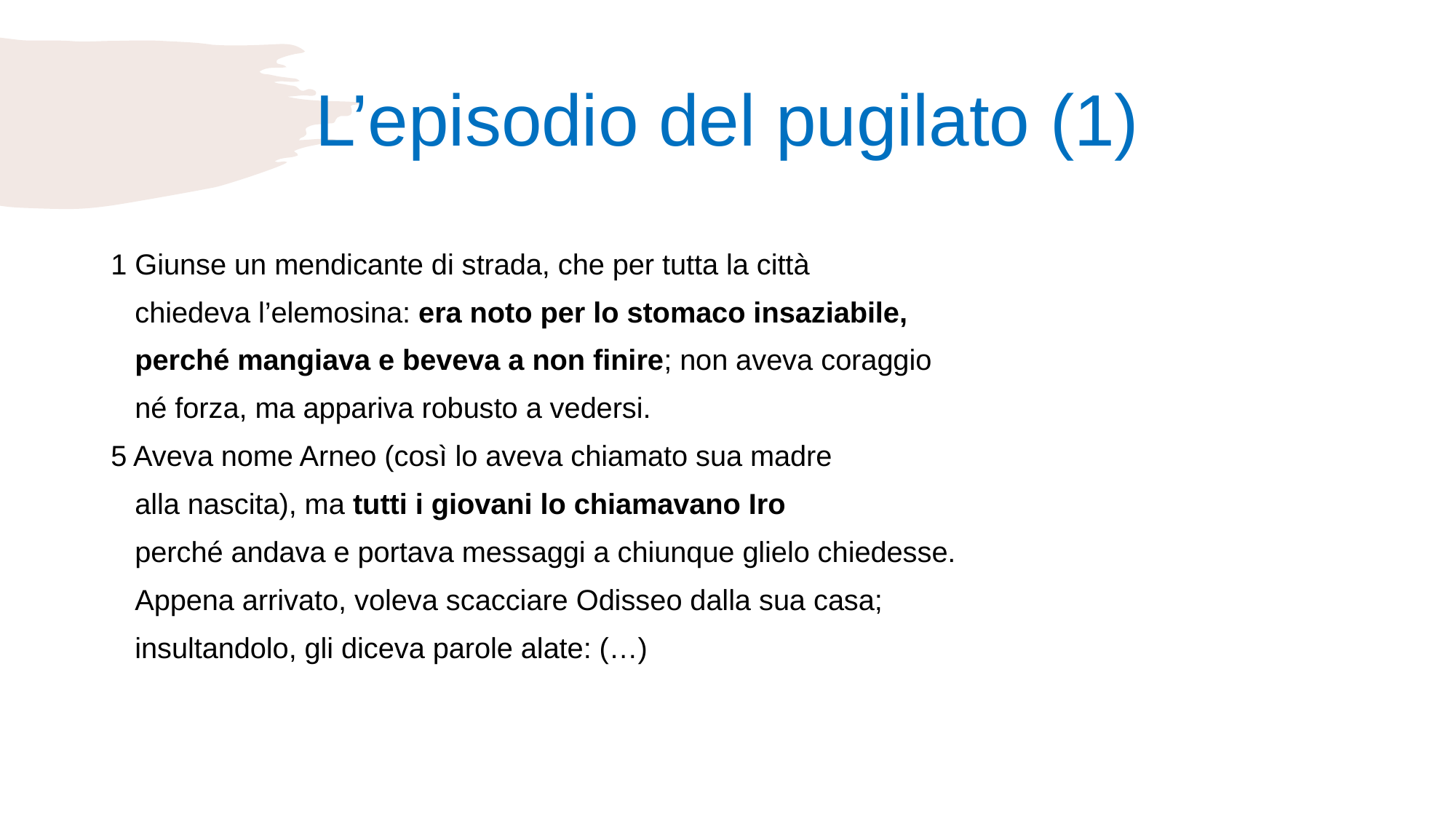

# L’episodio del pugilato (1)
1 Giunse un mendicante di strada, che per tutta la città
   chiedeva l’elemosina: era noto per lo stomaco insaziabile,
   perché mangiava e beveva a non finire; non aveva coraggio
   né forza, ma appariva robusto a vedersi.
5 Aveva nome Arneo (così lo aveva chiamato sua madre
   alla nascita), ma tutti i giovani lo chiamavano Iro
   perché andava e portava messaggi a chiunque glielo chiedesse.
   Appena arrivato, voleva scacciare Odisseo dalla sua casa;
   insultandolo, gli diceva parole alate: (…)